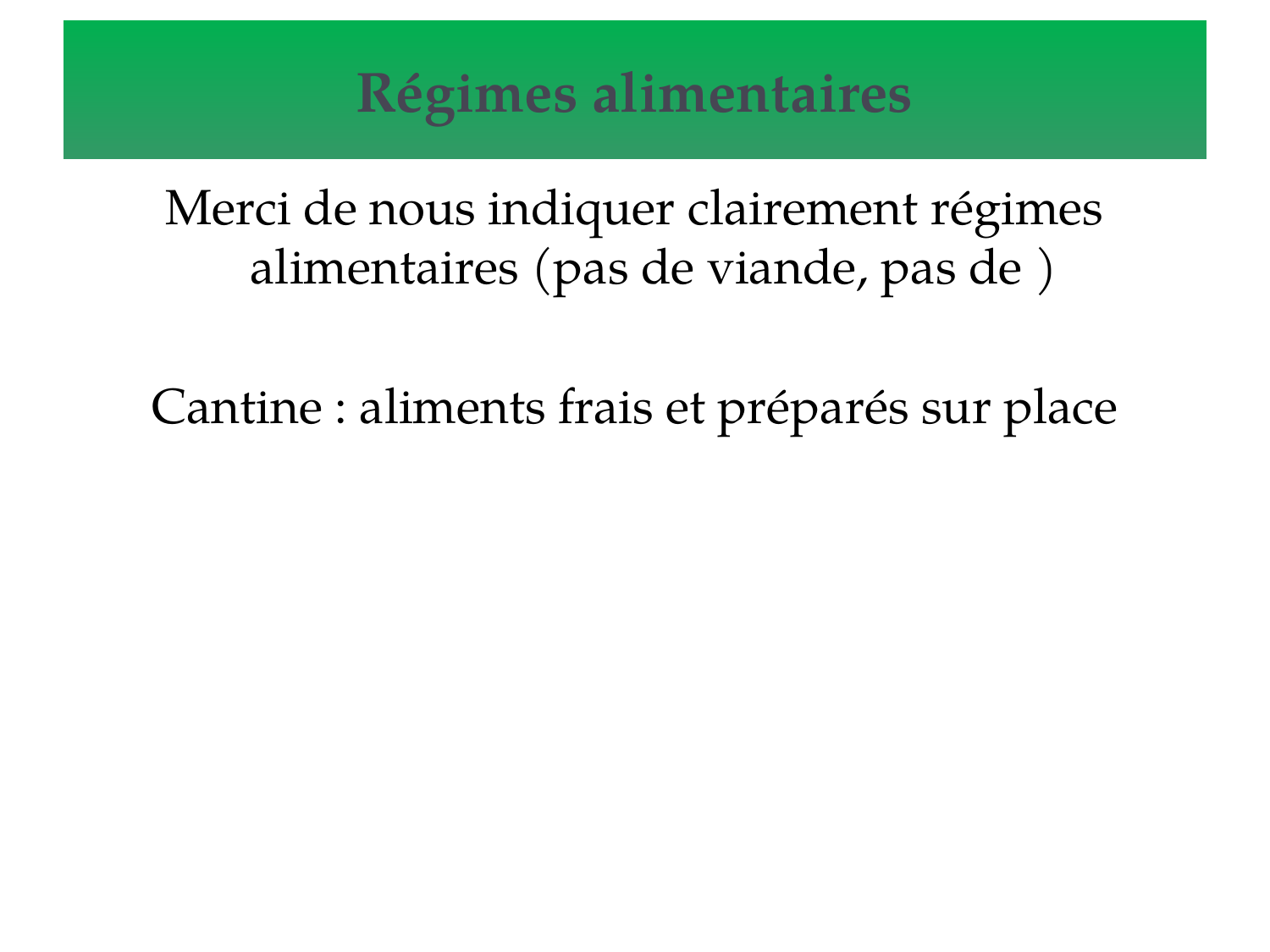

# Régimes alimentaires
Merci de nous indiquer clairement régimes alimentaires (pas de viande, pas de )

Cantine : aliments frais et préparés sur place